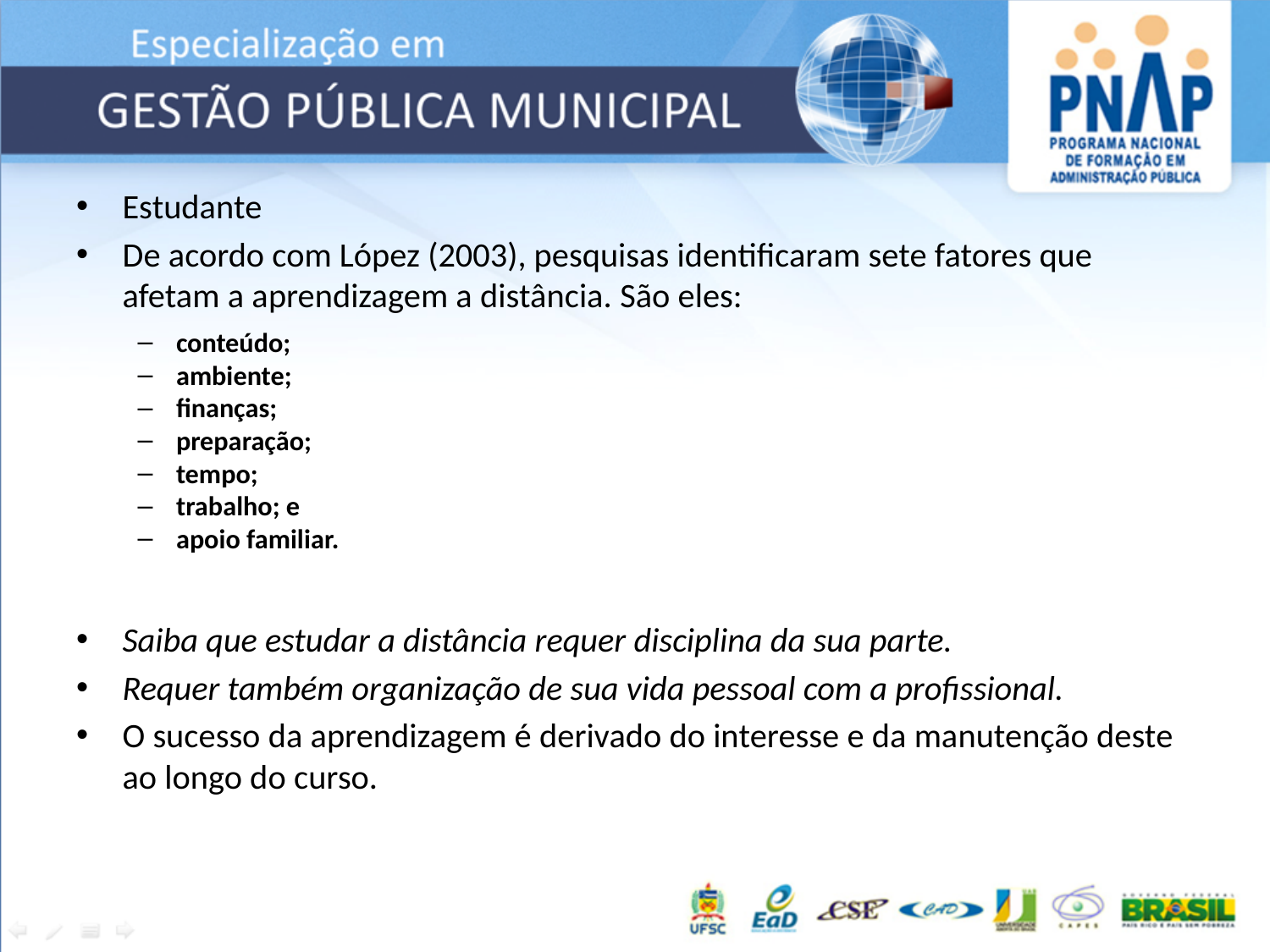

Estudante
De acordo com López (2003), pesquisas identificaram sete fatores que afetam a aprendizagem a distância. São eles:
conteúdo;
ambiente;
finanças;
preparação;
tempo;
trabalho; e
apoio familiar.

Saiba que estudar a distância requer disciplina da sua parte.
Requer também organização de sua vida pessoal com a profissional.
O sucesso da aprendizagem é derivado do interesse e da manutenção deste ao longo do curso.